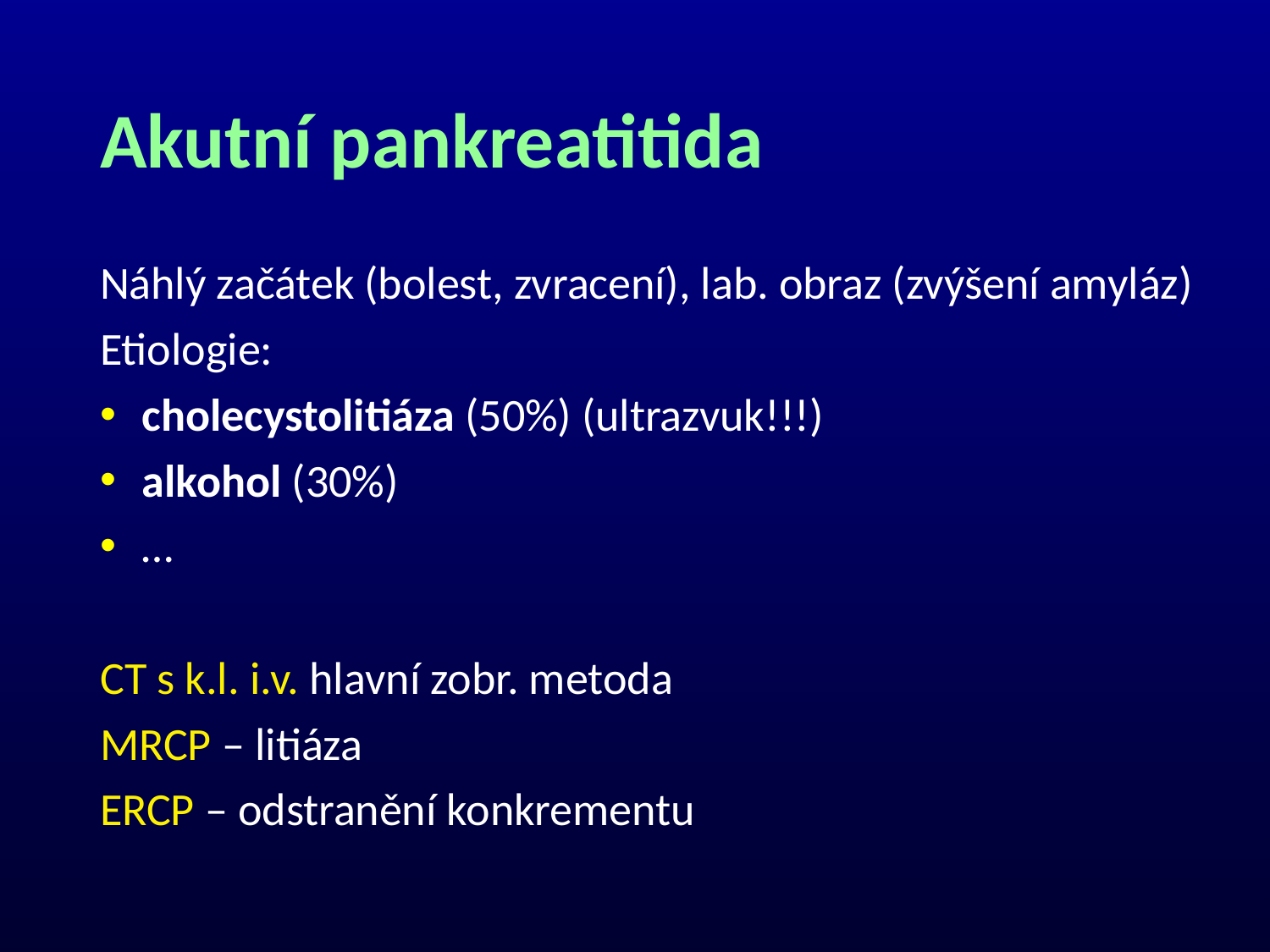

# Akutní pankreatitida
Náhlý začátek (bolest, zvracení), lab. obraz (zvýšení amyláz)
Etiologie:
 cholecystolitiáza (50%) (ultrazvuk!!!)
 alkohol (30%)
 …

CT s k.l. i.v. hlavní zobr. metoda
MRCP – litiáza
ERCP – odstranění konkrementu